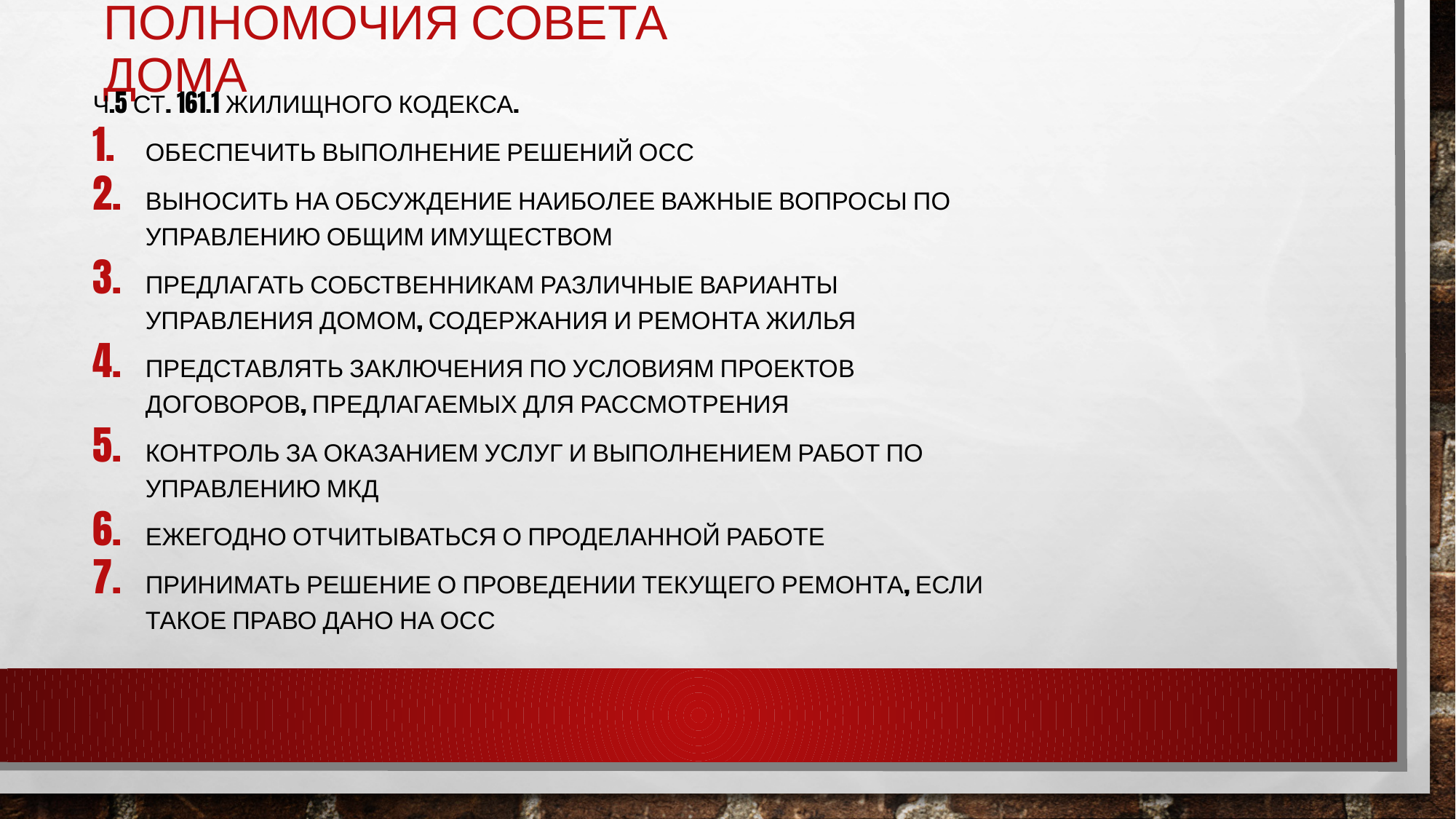

# Полномочия совета дома
Ч.5 Ст. 161.1 Жилищного кодекса.
Обеспечить выполнение решений ОСС
Выносить на обсуждение наиболее важные вопросы по управлению общим имуществом
Предлагать собственникам различные варианты управления домом, содержания и ремонта жилья
Представлять заключения по условиям проектов договоров, предлагаемых для рассмотрения
Контроль за оказанием услуг и выполнением работ по управлению мкд
Ежегодно отчитываться о проделанной работе
Принимать решение о проведении текущего ремонта, если такое право дано на ОСС